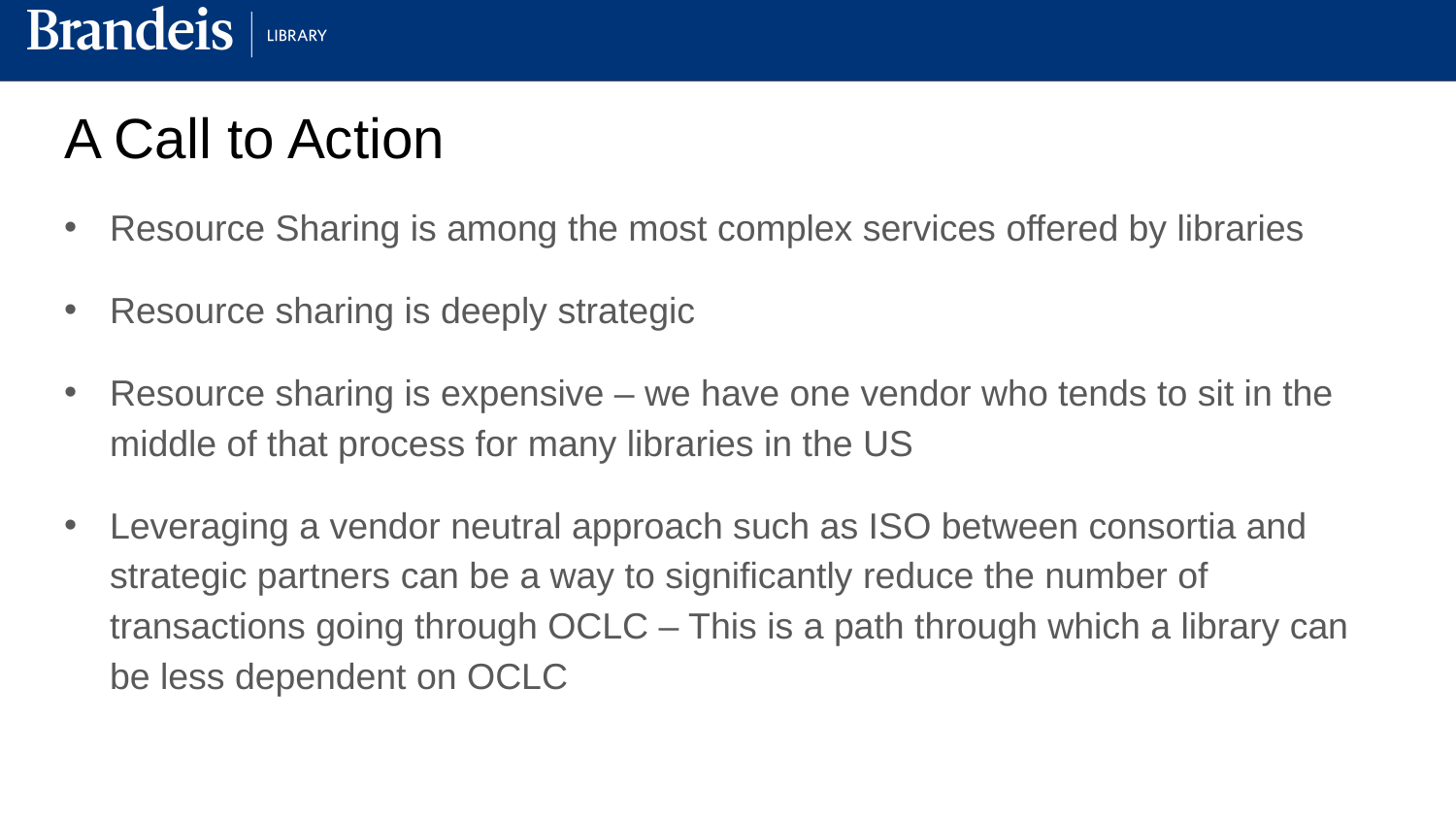

# A Call to Action
Resource Sharing is among the most complex services offered by libraries
Resource sharing is deeply strategic
Resource sharing is expensive – we have one vendor who tends to sit in the middle of that process for many libraries in the US
Leveraging a vendor neutral approach such as ISO between consortia and strategic partners can be a way to significantly reduce the number of transactions going through OCLC – This is a path through which a library can be less dependent on OCLC